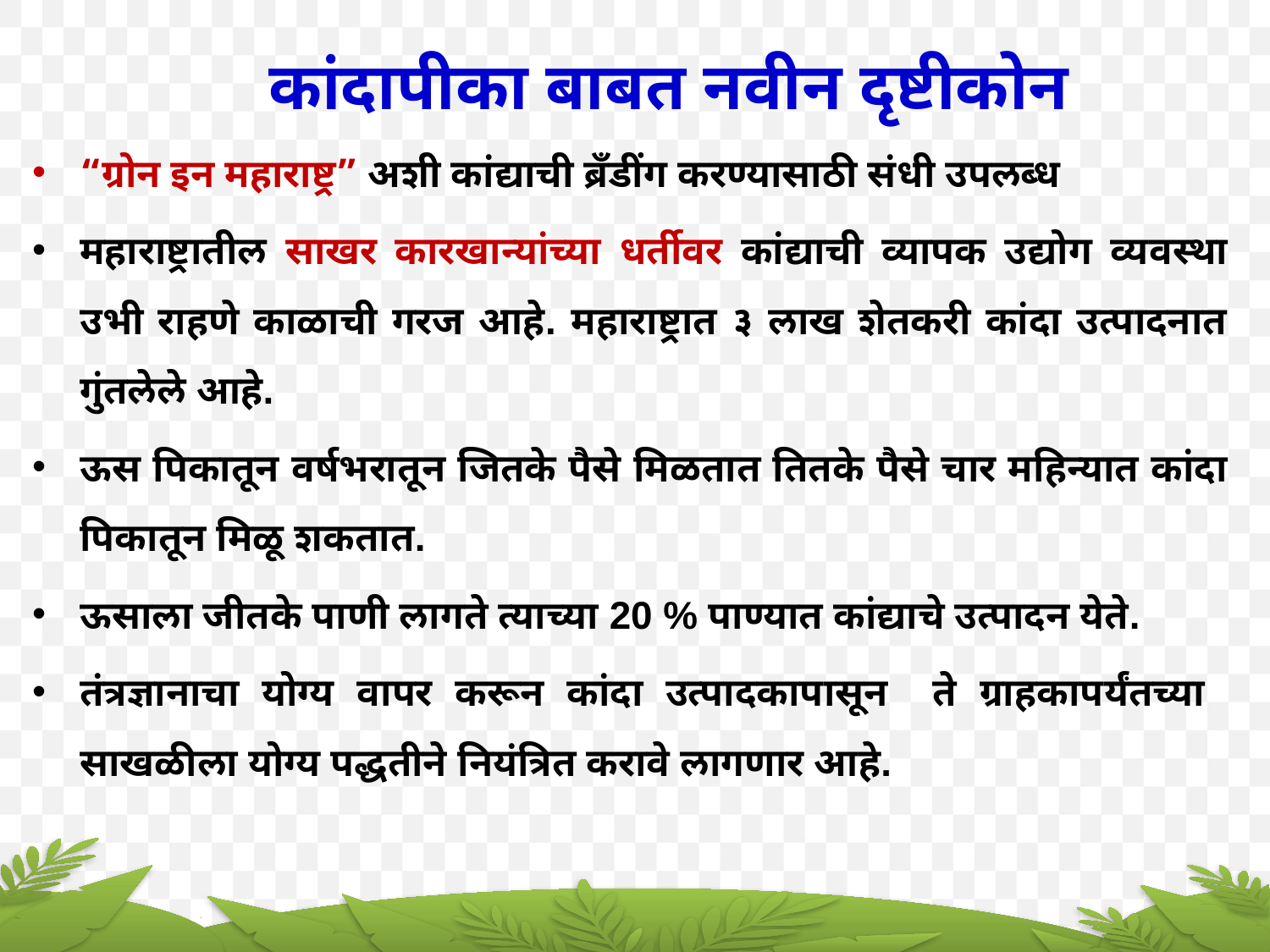

कांदापीका बाबत नवीन दृष्टीकोन
“ग्रोन इन महाराष्ट्र” अशी कांद्याची ब्रॅंडींग करण्यासाठी संधी उपलब्ध
महाराष्ट्रातील साखर कारखान्यांच्या धर्तीवर कांद्याची व्यापक उद्योग व्यवस्था उभी राहणे काळाची गरज आहे. महाराष्ट्रात ३ लाख शेतकरी कांदा उत्पादनात गुंतलेले आहे.
ऊस पिकातून वर्षभरातून जितके पैसे मिळतात तितके पैसे चार महिन्यात कांदा पिकातून मिळू शकतात.
ऊसाला जीतके पाणी लागते त्याच्या 20 % पाण्यात कांद्याचे उत्पादन येते.
तंत्रज्ञानाचा योग्य वापर करून कांदा उत्पादकापासून  ते ग्राहकापर्यंतच्या  साखळीला योग्य पद्धतीने नियंत्रित करावे लागणार आहे.